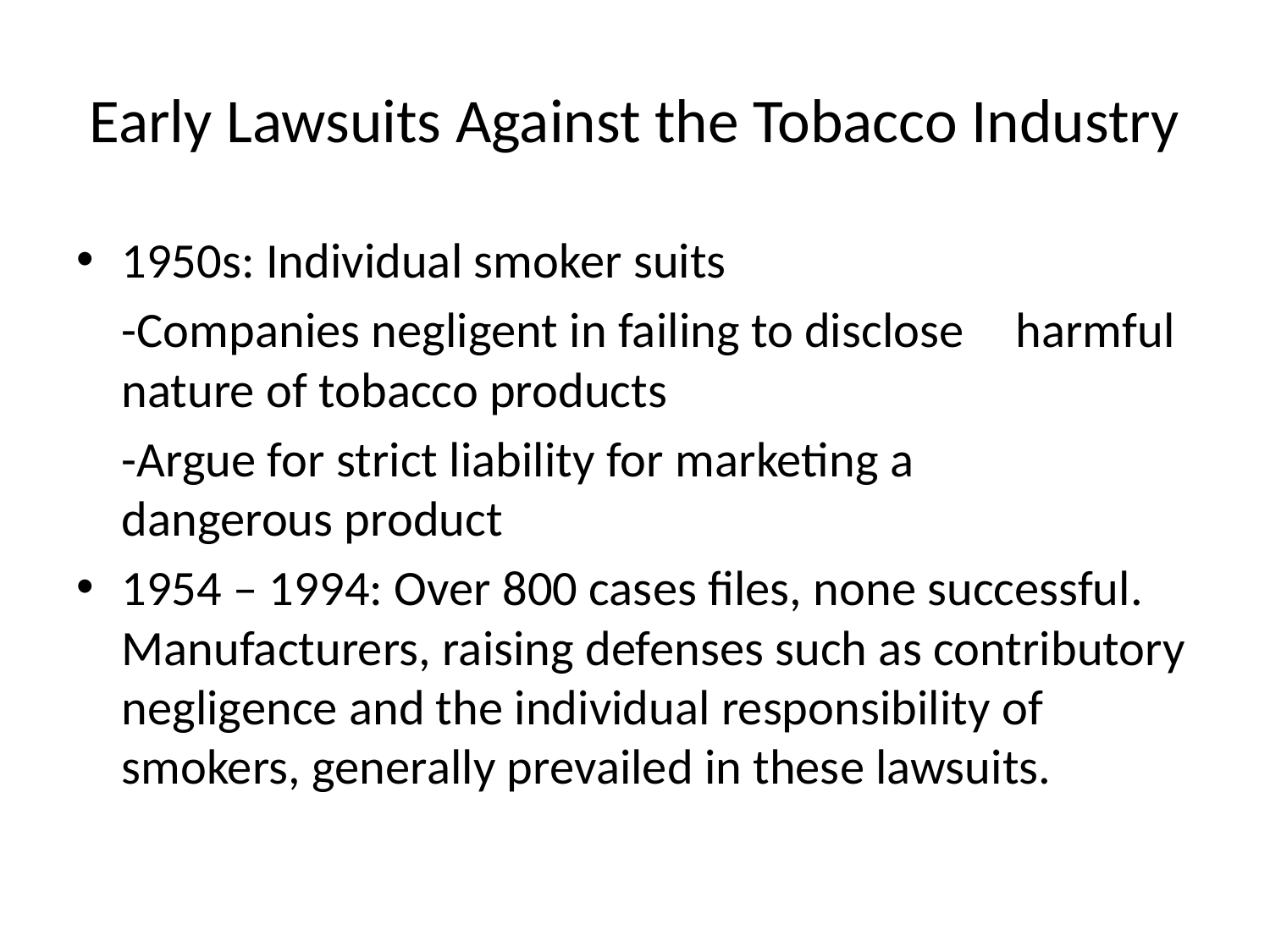

# Early Lawsuits Against the Tobacco Industry
1950s: Individual smoker suits
		-Companies negligent in failing to disclose 	harmful nature of tobacco products
		-Argue for strict liability for marketing a 	dangerous product
1954 – 1994: Over 800 cases files, none successful. Manufacturers, raising defenses such as contributory negligence and the individual responsibility of smokers, generally prevailed in these lawsuits.